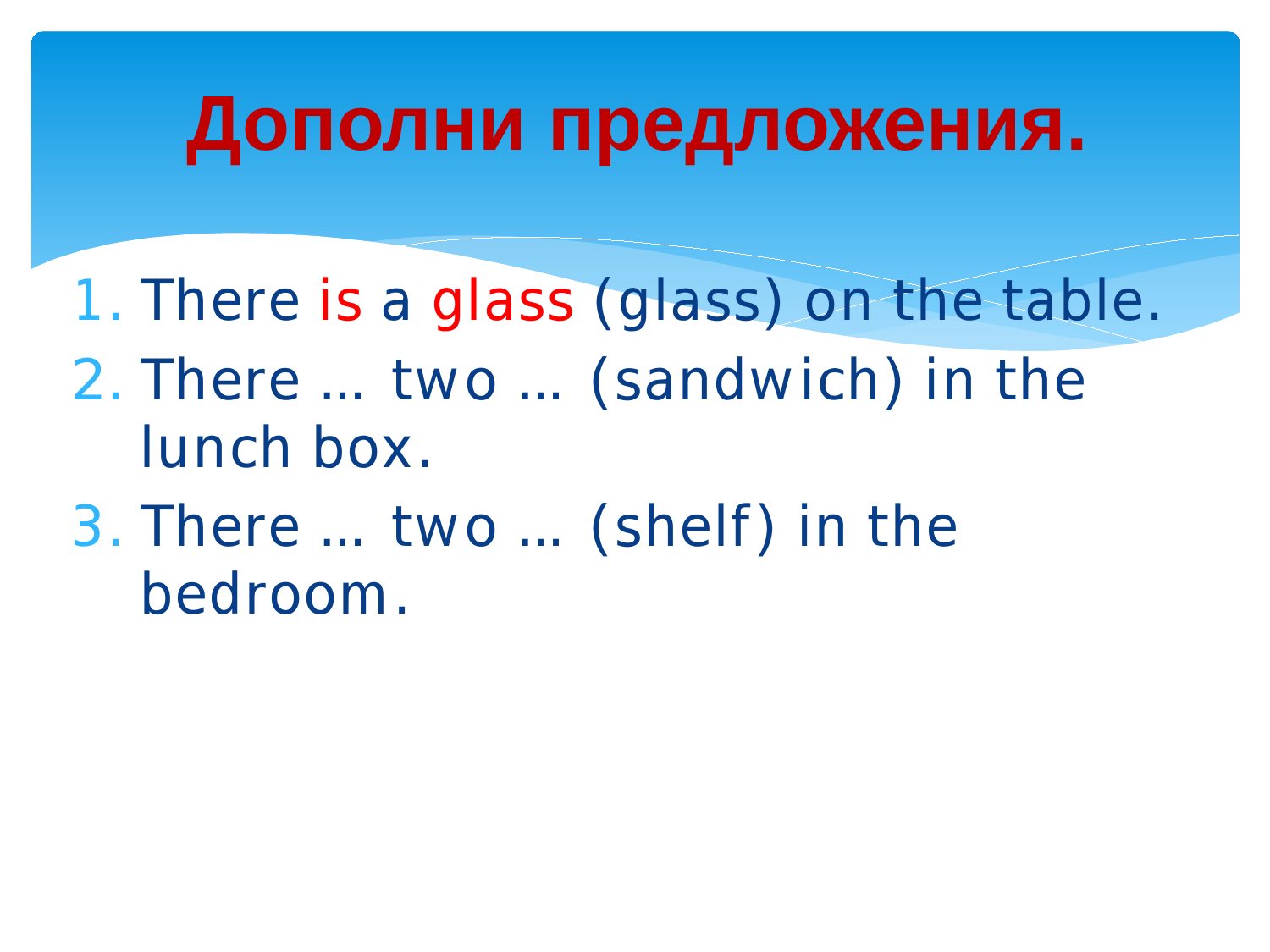

# Дополни предложения.
There is a glass (glass) on the table.
There … two … (sandwich) in the lunch box.
There … two … (shelf) in the bedroom.